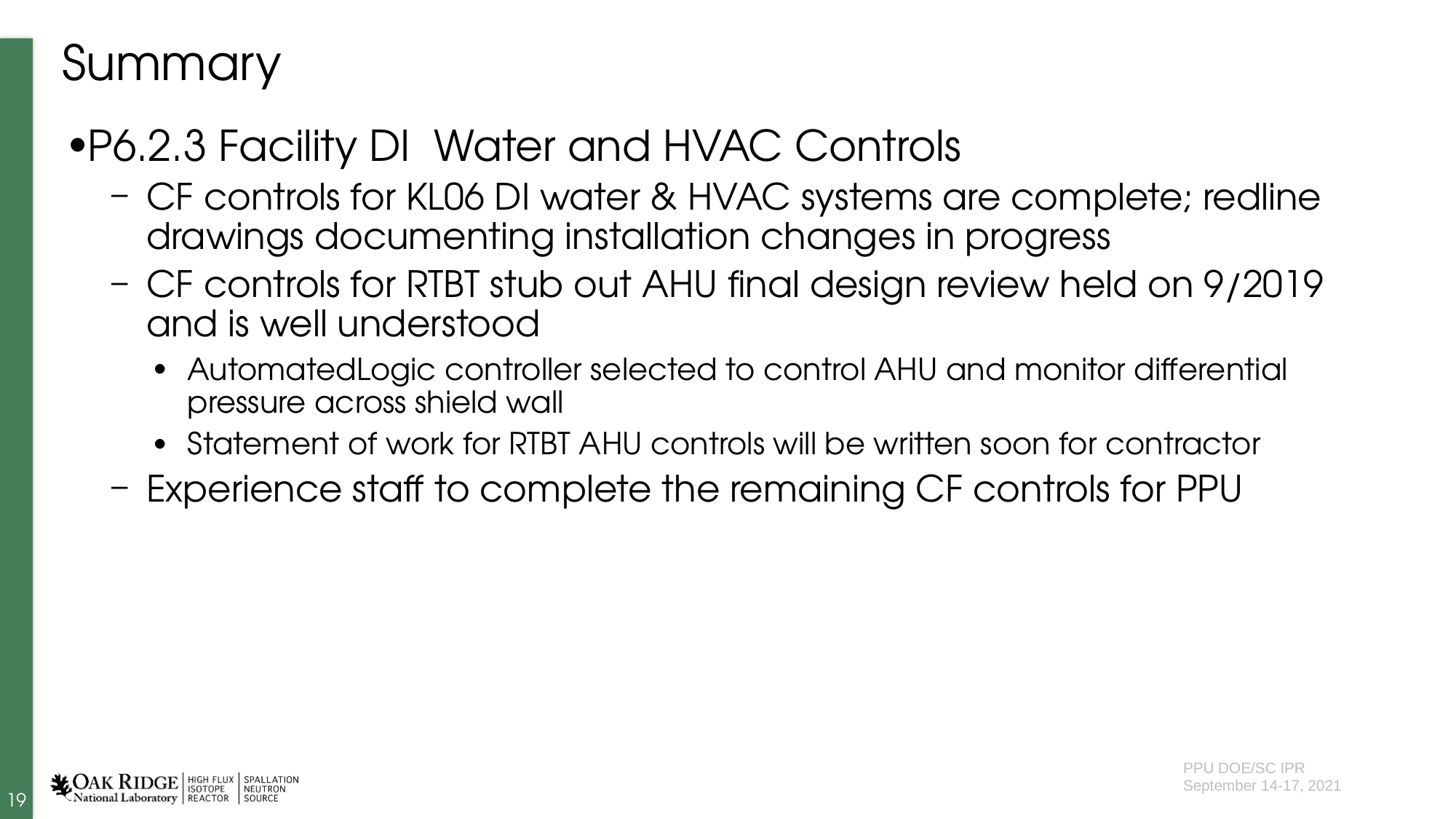

# Summary
P6.2.3 Facility DI  Water and HVAC Controls
CF controls for KL06 DI water & HVAC systems are complete; redline drawings documenting installation changes in progress
CF controls for RTBT stub out AHU final design review held on 9/2019 and is well understood
AutomatedLogic controller selected to control AHU and monitor differential pressure across shield wall
Statement of work for RTBT AHU controls will be written soon for contractor
Experience staff to complete the remaining CF controls for PPU